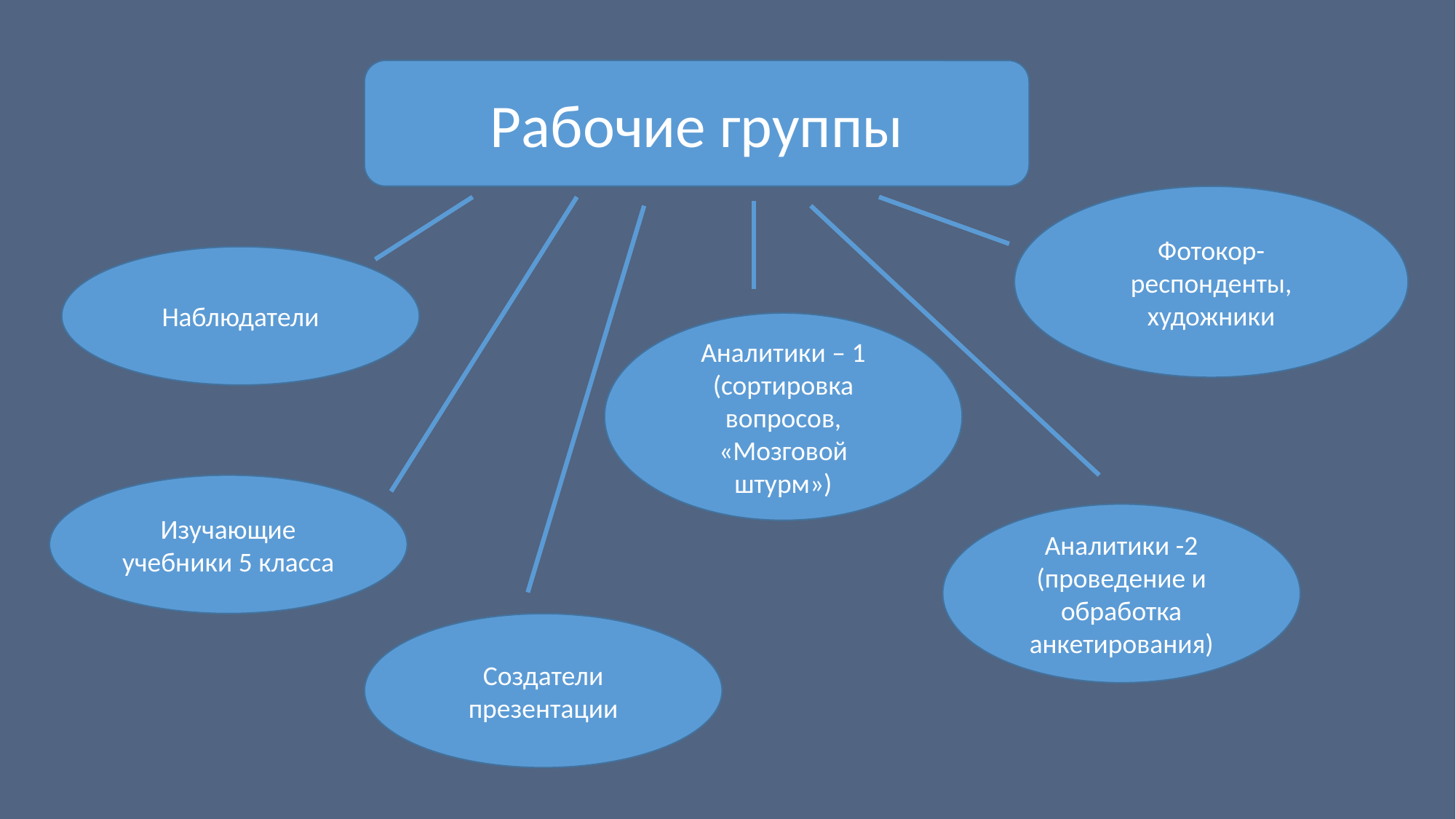

Рабочие группы
Фотокор-респонденты, художники
Наблюдатели
Аналитики – 1
(сортировка вопросов, «Мозговой штурм»)
Изучающие учебники 5 класса
Аналитики -2
(проведение и обработка анкетирования)
Создатели презентации